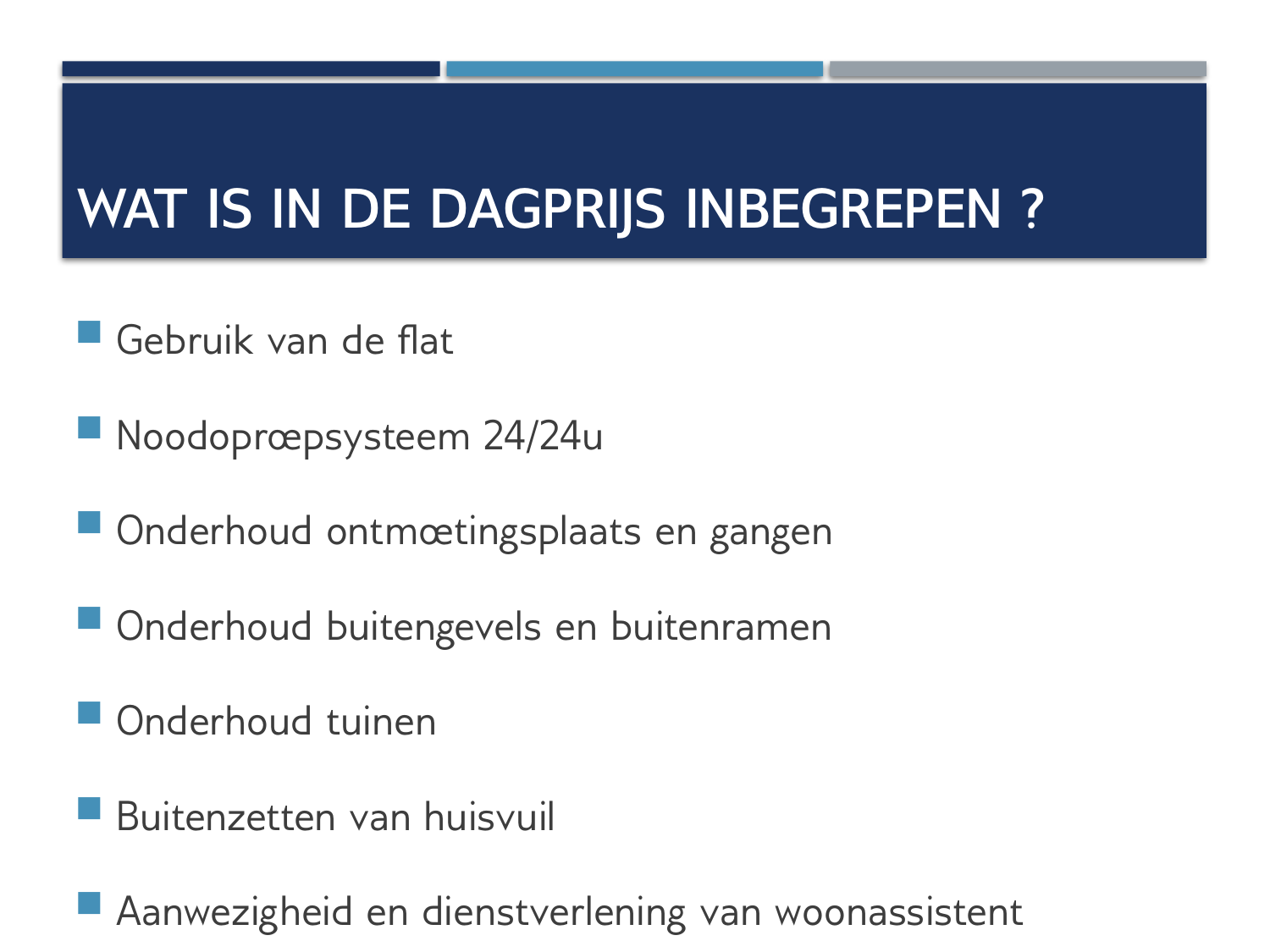

# Wat is in de dagprijs inbegrepen ?
Gebruik van de flat
Noodoproepsysteem 24/24u
Onderhoud ontmoetingsplaats en gangen
Onderhoud buitengevels en buitenramen
Onderhoud tuinen
Buitenzetten van huisvuil
Aanwezigheid en dienstverlening van woonassistent